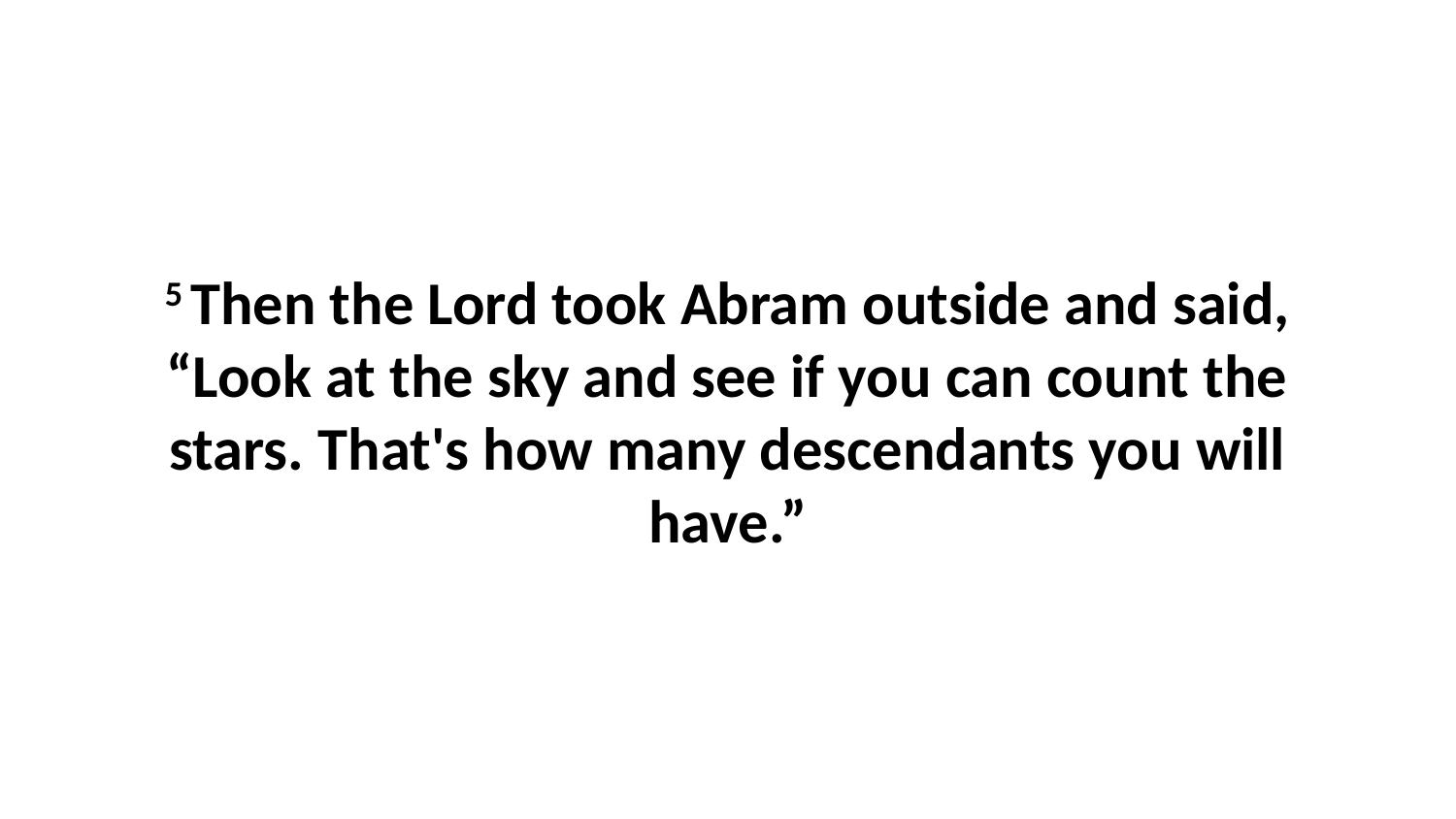

5 Then the Lord took Abram outside and said, “Look at the sky and see if you can count the stars. That's how many descendants you will have.”